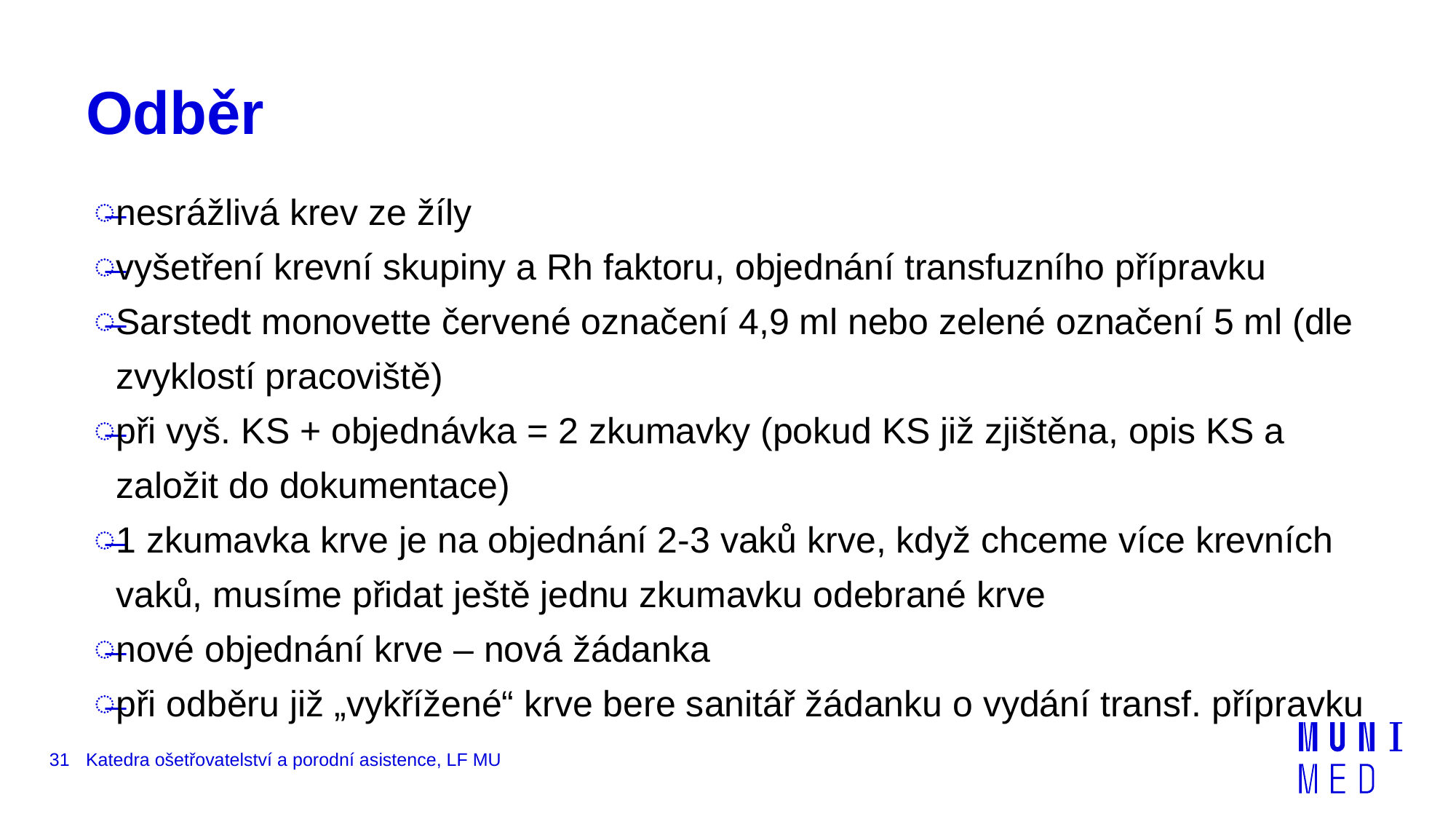

# Odběr
nesrážlivá krev ze žíly
vyšetření krevní skupiny a Rh faktoru, objednání transfuzního přípravku
Sarstedt monovette červené označení 4,9 ml nebo zelené označení 5 ml (dle zvyklostí pracoviště)
při vyš. KS + objednávka = 2 zkumavky (pokud KS již zjištěna, opis KS a založit do dokumentace)
1 zkumavka krve je na objednání 2-3 vaků krve, když chceme více krevních vaků, musíme přidat ještě jednu zkumavku odebrané krve
nové objednání krve – nová žádanka
při odběru již „vykřížené“ krve bere sanitář žádanku o vydání transf. přípravku

31
Katedra ošetřovatelství a porodní asistence, LF MU